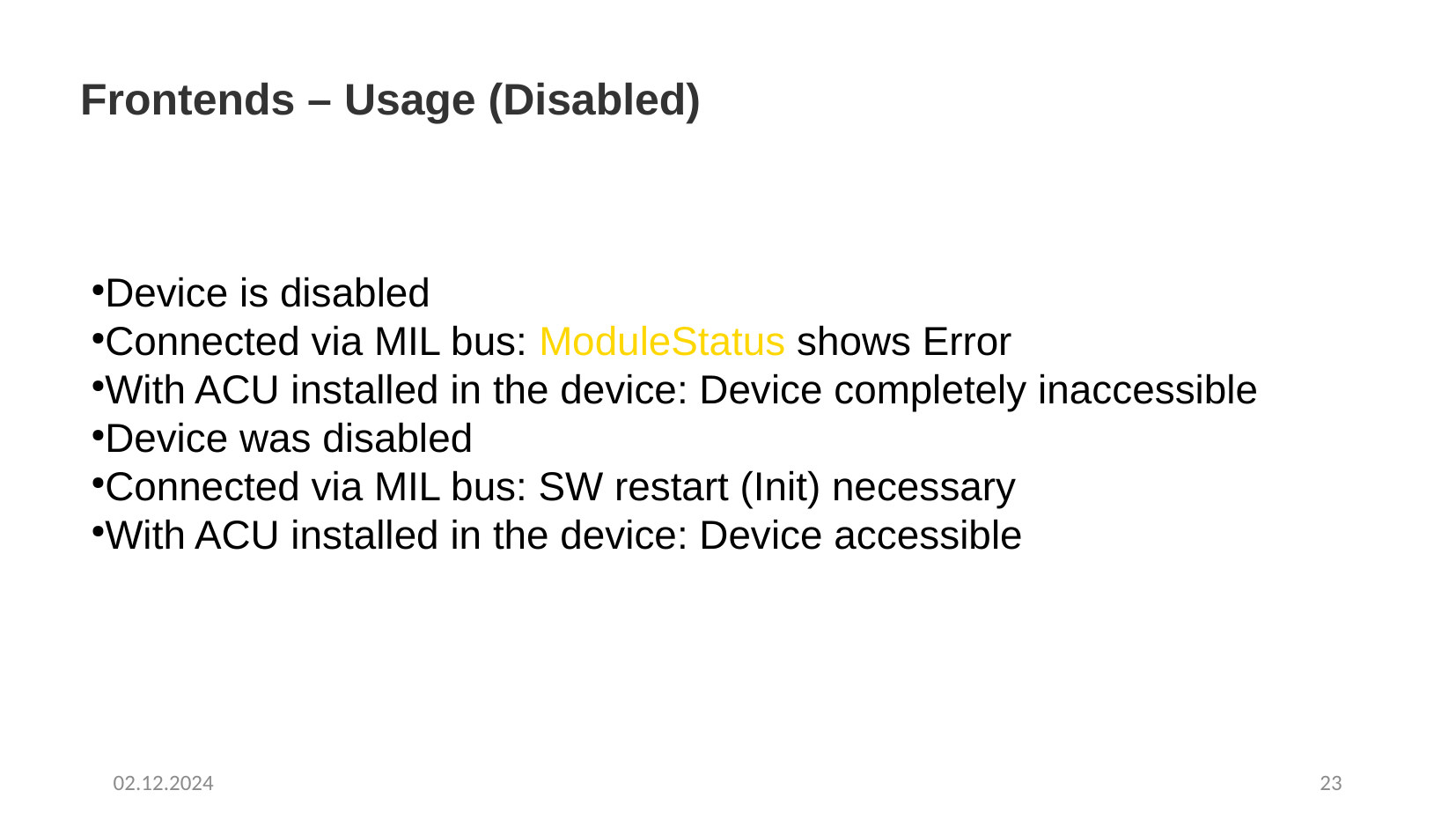

Frontends – Usage (Disabled)
Device is disabled
Connected via MIL bus: ModuleStatus shows Error
With ACU installed in the device: Device completely inaccessible
Device was disabled
Connected via MIL bus: SW restart (Init) necessary
With ACU installed in the device: Device accessible
02.12.2024
23